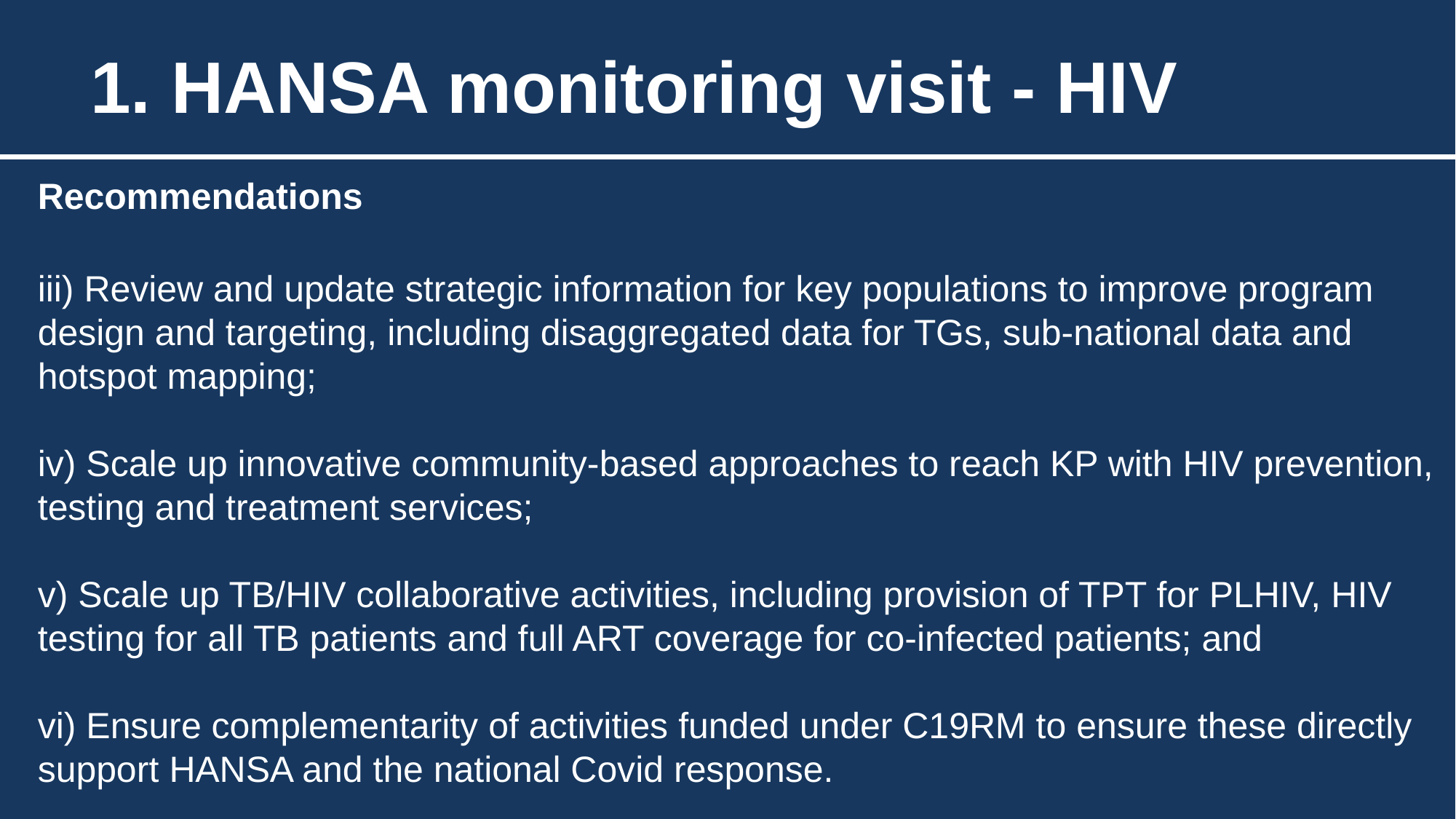

1. HANSA monitoring visit - HIV
Recommendations

iii) Review and update strategic information for key populations to improve program design and targeting, including disaggregated data for TGs, sub-national data and hotspot mapping;

iv) Scale up innovative community-based approaches to reach KP with HIV prevention, testing and treatment services;

v) Scale up TB/HIV collaborative activities, including provision of TPT for PLHIV, HIV testing for all TB patients and full ART coverage for co-infected patients; and

vi) Ensure complementarity of activities funded under C19RM to ensure these directly support HANSA and the national Covid response.